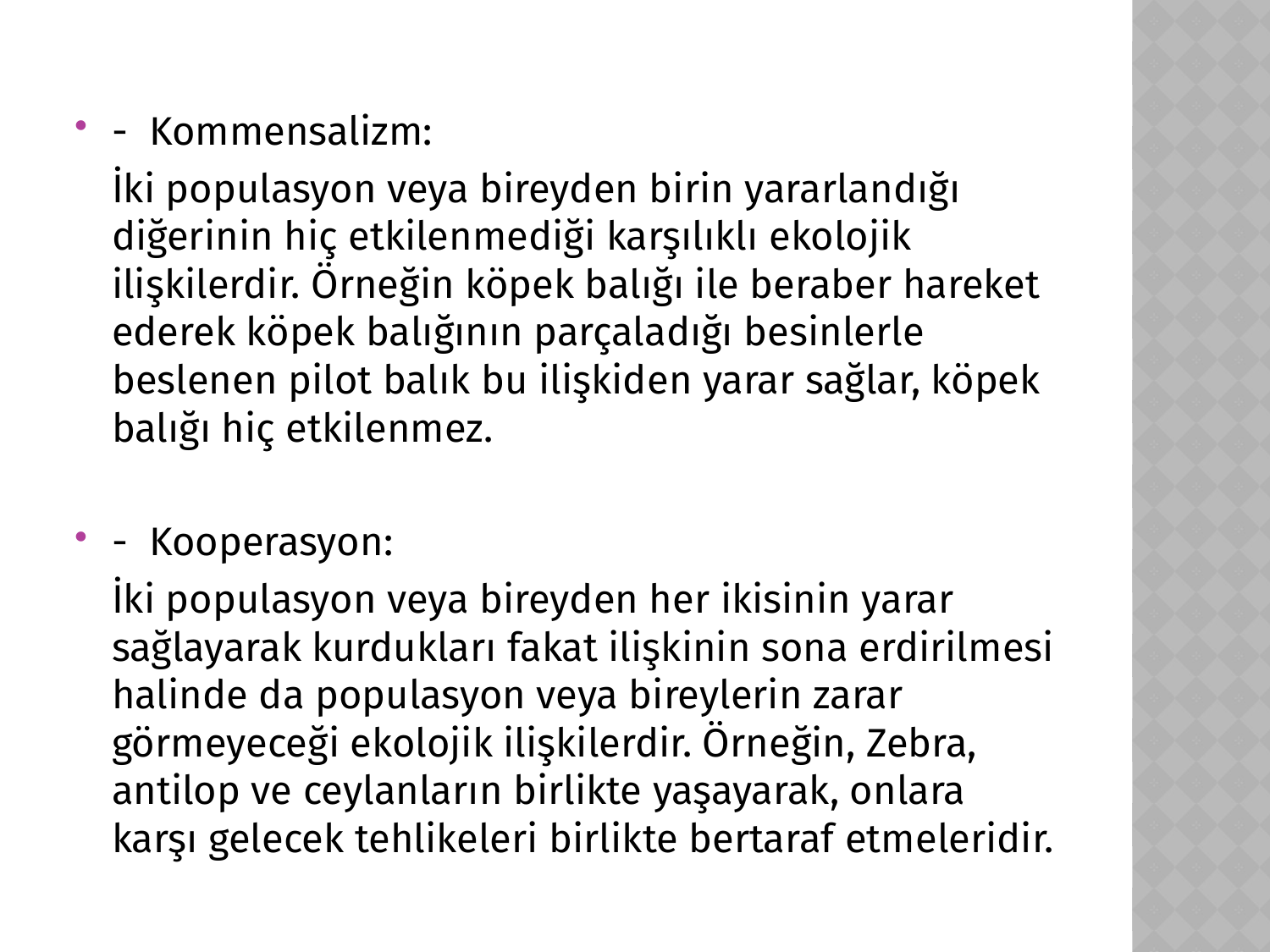

-  Kommensalizm:
	İki populasyon veya bireyden birin yararlandığı diğerinin hiç etkilenmediği karşılıklı ekolojik ilişkilerdir. Örneğin köpek balığı ile beraber hareket ederek köpek balığının parçaladığı besinlerle beslenen pilot balık bu ilişkiden yarar sağlar, köpek balığı hiç etkilenmez.

-  Kooperasyon:
	İki populasyon veya bireyden her ikisinin yarar sağlayarak kurdukları fakat ilişkinin sona erdirilmesi halinde da populasyon veya bireylerin zarar görmeyeceği ekolojik ilişkilerdir. Örneğin, Zebra, antilop ve ceylanların birlikte yaşayarak, onlara karşı gelecek tehlikeleri birlikte bertaraf etmeleridir.